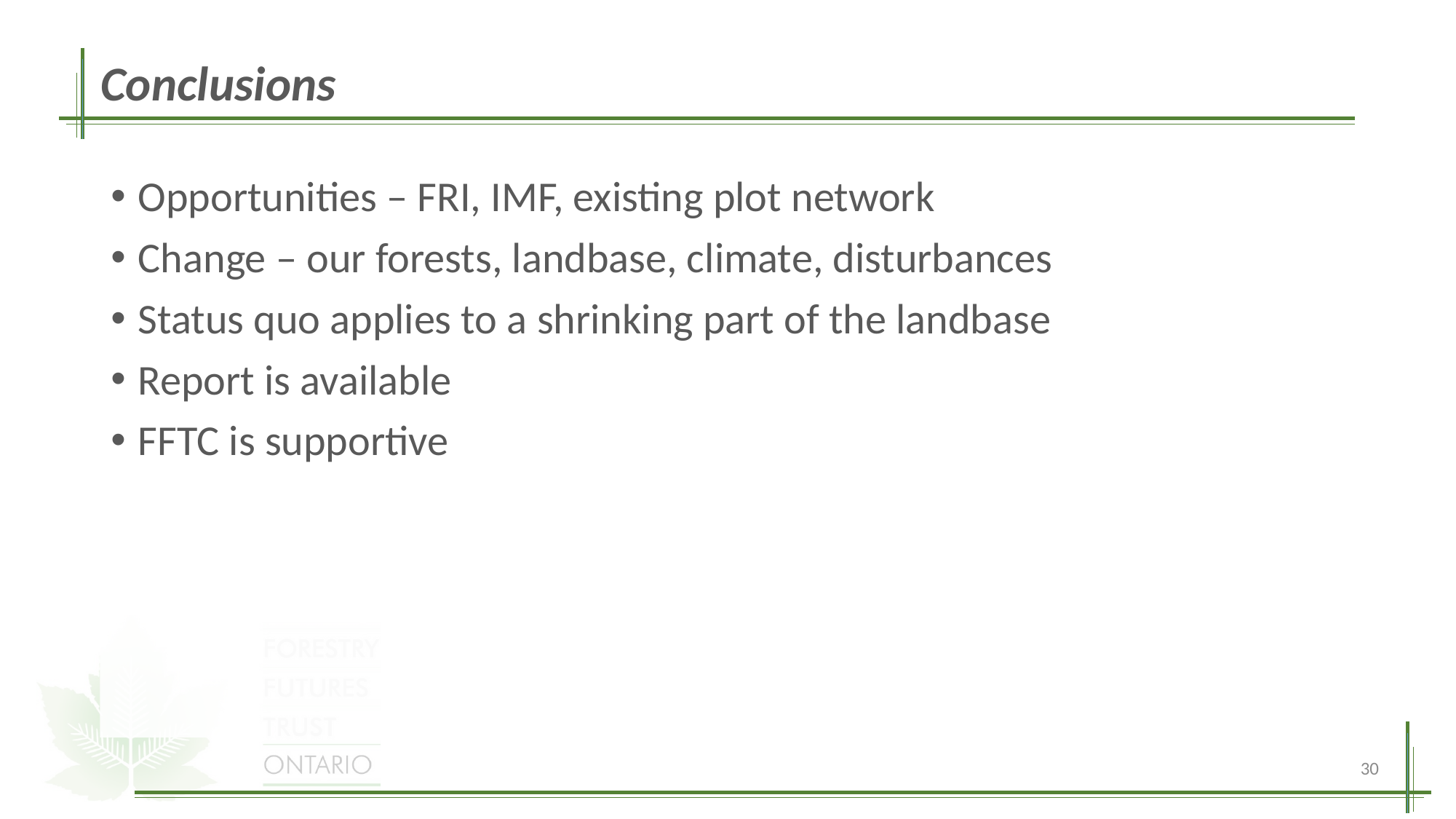

# Conclusions
Opportunities – FRI, IMF, existing plot network
Change – our forests, landbase, climate, disturbances
Status quo applies to a shrinking part of the landbase
Report is available
FFTC is supportive
30